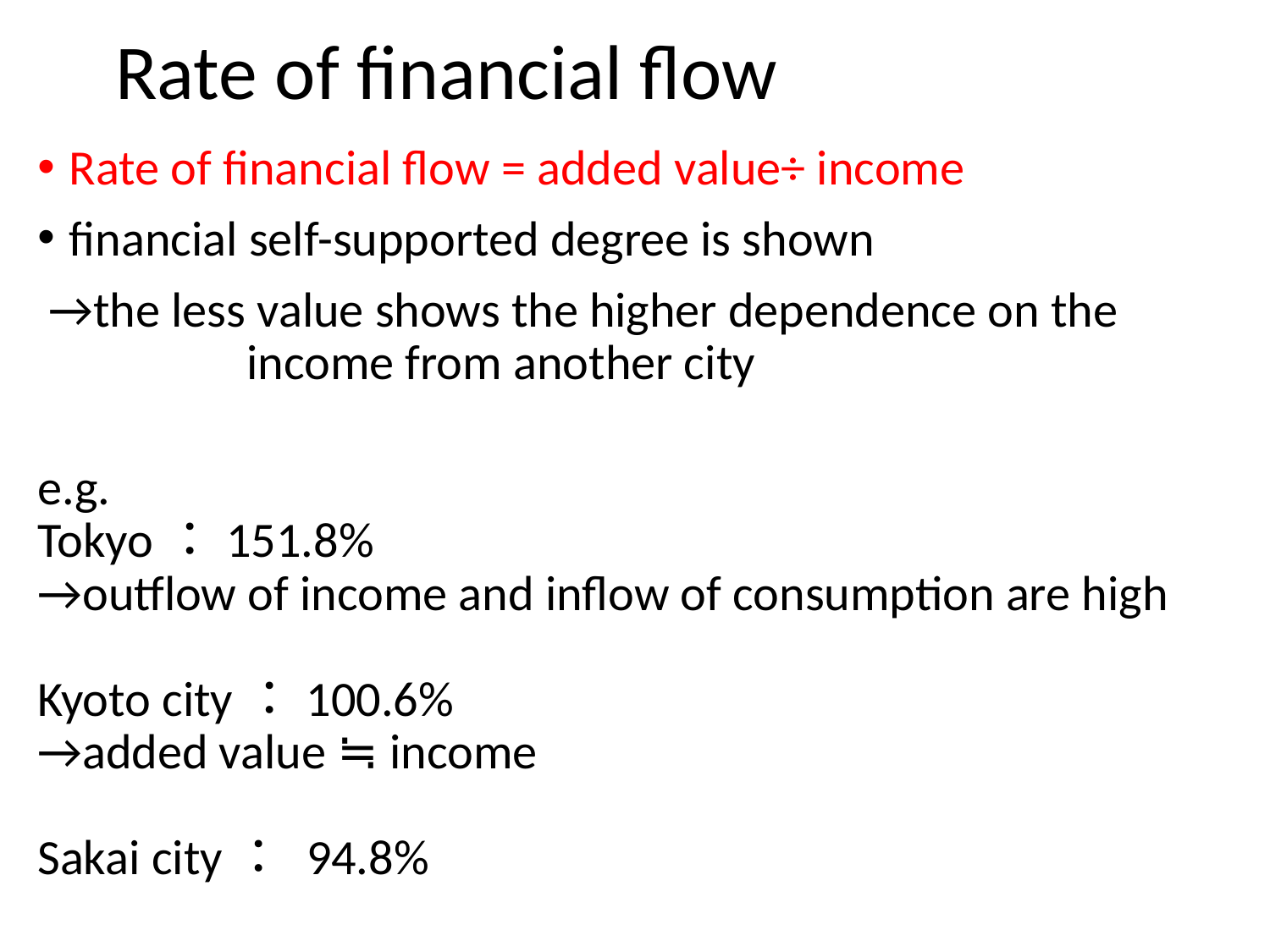

# Rate of financial flow
Rate of financial flow = added value÷ income
financial self-supported degree is shown
 →the less value shows the higher dependence on the 　　　　　income from another city

e.g.
Tokyo：151.8%
→outflow of income and inflow of consumption are high

Kyoto city：100.6%
→added value ≒ income

Sakai city： 94.8%